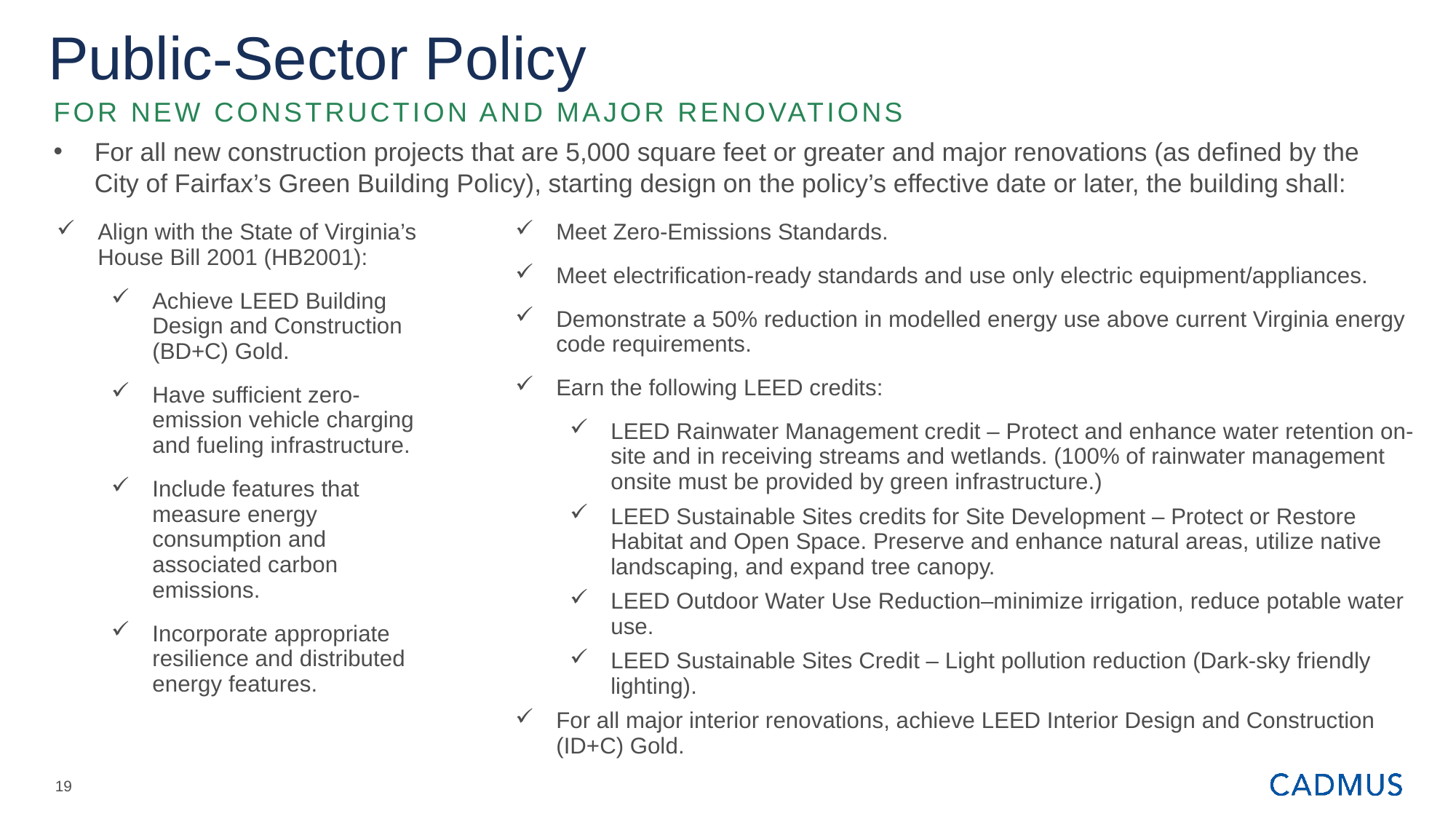

# Public-Sector Policy
For NEW CONSTRUCTION AND MAJOR RENOVATIONS
For all new construction projects that are 5,000 square feet or greater and major renovations (as defined by the City of Fairfax’s Green Building Policy), starting design on the policy’s effective date or later, the building shall:

| Align with the State of Virginia’s House Bill 2001 (HB2001): Achieve LEED Building Design and Construction (BD+C) Gold. Have sufficient zero-emission vehicle charging and fueling infrastructure. Include features that measure energy consumption and associated carbon emissions. Incorporate appropriate resilience and distributed energy features. | Meet Zero-Emissions Standards. Meet electrification-ready standards and use only electric equipment/appliances. Demonstrate a 50% reduction in modelled energy use above current Virginia energy code requirements. Earn the following LEED credits: LEED Rainwater Management credit – Protect and enhance water retention on-site and in receiving streams and wetlands. (100% of rainwater management onsite must be provided by green infrastructure.) LEED Sustainable Sites credits for Site Development – Protect or Restore Habitat and Open Space. Preserve and enhance natural areas, utilize native landscaping, and expand tree canopy. LEED Outdoor Water Use Reduction–minimize irrigation, reduce potable water use. LEED Sustainable Sites Credit – Light pollution reduction (Dark-sky friendly lighting). For all major interior renovations, achieve LEED Interior Design and Construction (ID+C) Gold. |
| --- | --- |